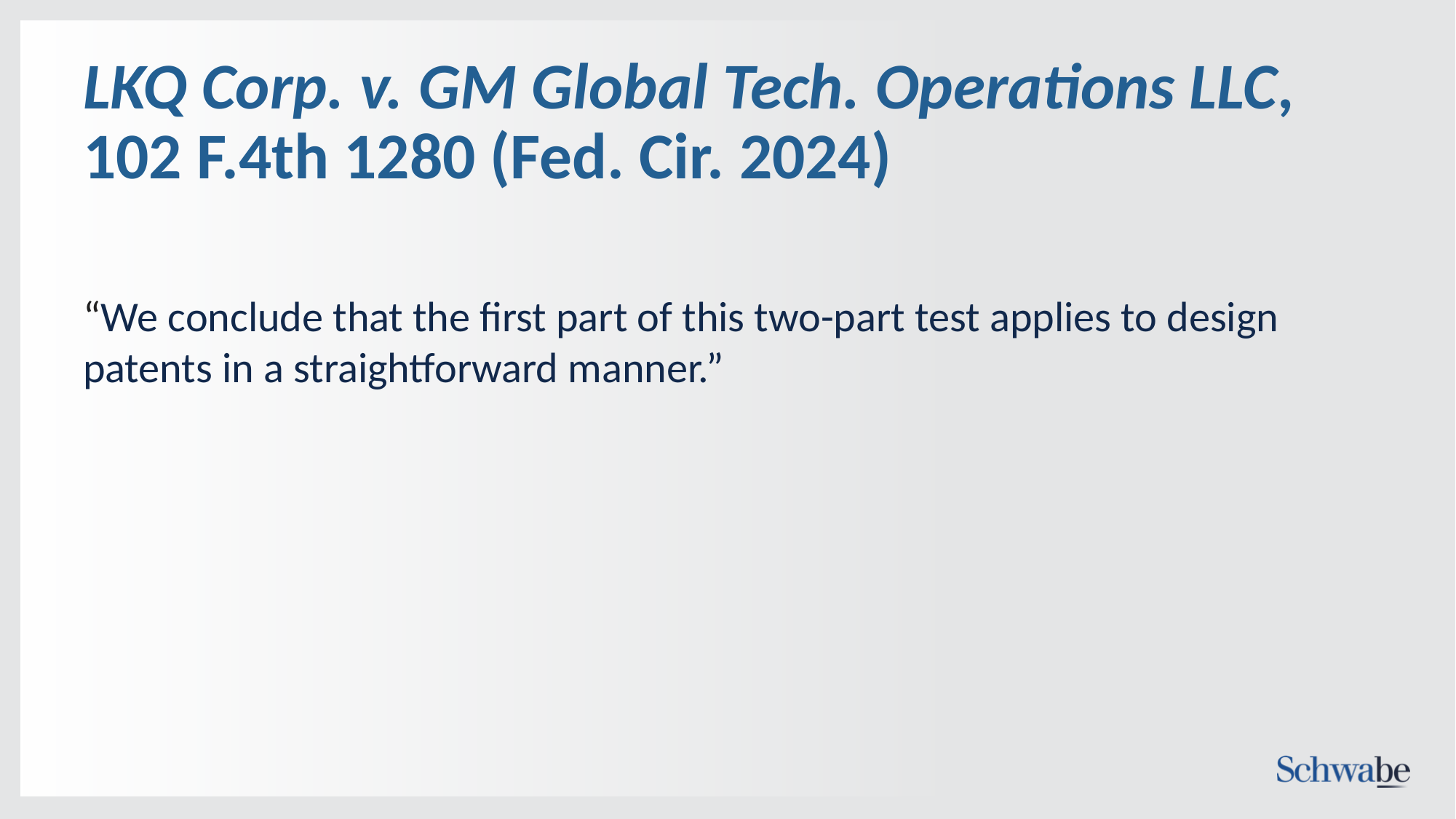

# LKQ Corp. v. GM Global Tech. Operations LLC, 102 F.4th 1280 (Fed. Cir. 2024)

“We conclude that the first part of this two-part test applies to design patents in a straightforward manner.”